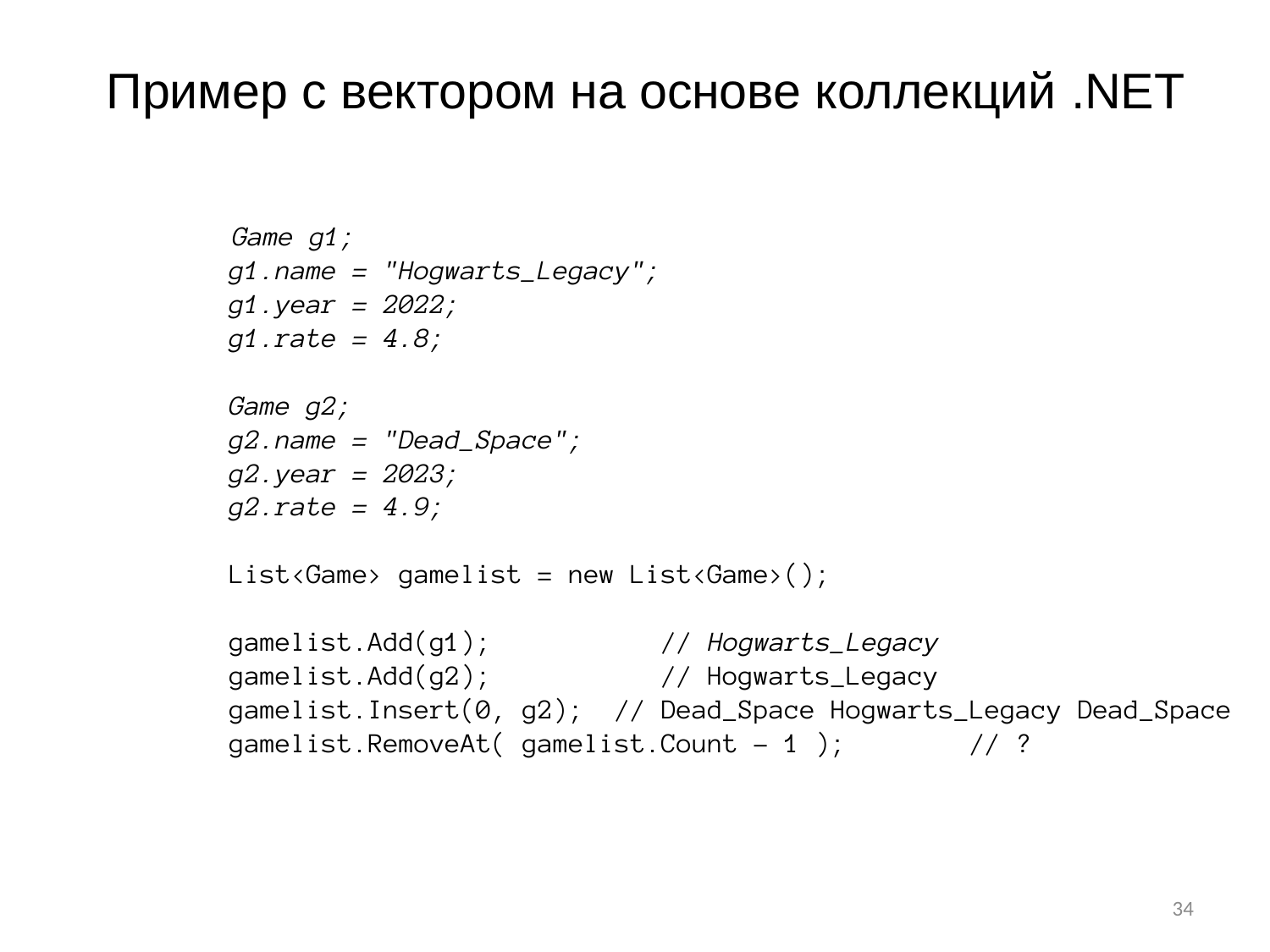

Пример с вектором на основе коллекций .NET
 	    Game g1;
            g1.name = "Hogwarts_Legacy";
            g1.year = 2022;
            g1.rate = 4.8;

            Game g2;
            g2.name = "Dead_Space";
            g2.year = 2023;
            g2.rate = 4.9;

            List<Game> gamelist = new List<Game>();

            gamelist.Add(g1);           // Hogwarts_Legacy
            gamelist.Add(g2);           // Hogwarts_Legacy
            gamelist.Insert(0, g2);  // Dead_Space Hogwarts_Legacy Dead_Space
            gamelist.RemoveAt( gamelist.Count - 1 );        // ?
34